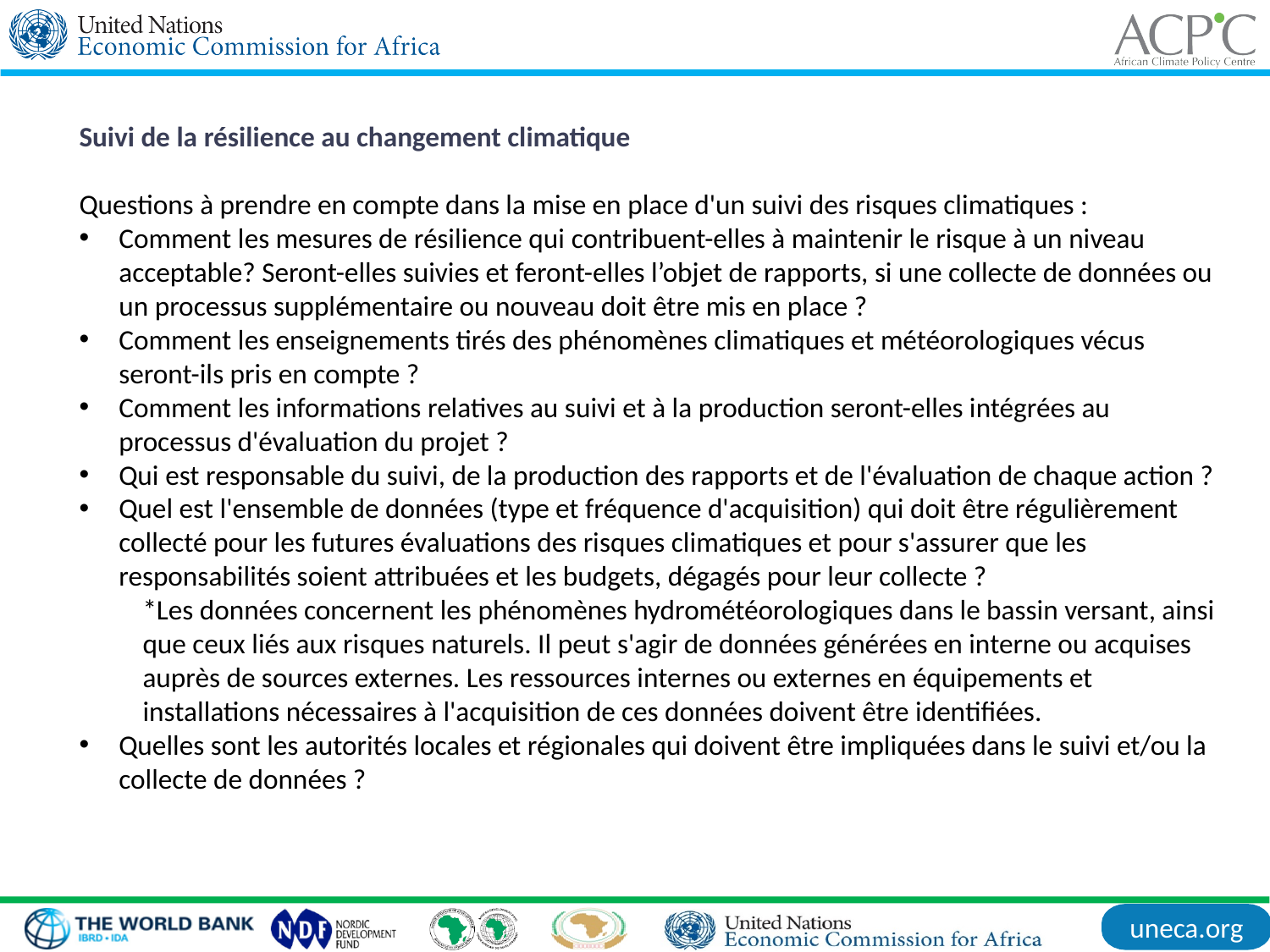

Suivi de la résilience au changement climatique

Questions à prendre en compte dans la mise en place d'un suivi des risques climatiques :
Comment les mesures de résilience qui contribuent-elles à maintenir le risque à un niveau acceptable? Seront-elles suivies et feront-elles l’objet de rapports, si une collecte de données ou un processus supplémentaire ou nouveau doit être mis en place ?
Comment les enseignements tirés des phénomènes climatiques et météorologiques vécus seront-ils pris en compte ?
Comment les informations relatives au suivi et à la production seront-elles intégrées au processus d'évaluation du projet ?
Qui est responsable du suivi, de la production des rapports et de l'évaluation de chaque action ?
Quel est l'ensemble de données (type et fréquence d'acquisition) qui doit être régulièrement collecté pour les futures évaluations des risques climatiques et pour s'assurer que les responsabilités soient attribuées et les budgets, dégagés pour leur collecte ?
*Les données concernent les phénomènes hydrométéorologiques dans le bassin versant, ainsi que ceux liés aux risques naturels. Il peut s'agir de données générées en interne ou acquises auprès de sources externes. Les ressources internes ou externes en équipements et installations nécessaires à l'acquisition de ces données doivent être identifiées.
Quelles sont les autorités locales et régionales qui doivent être impliquées dans le suivi et/ou la collecte de données ?